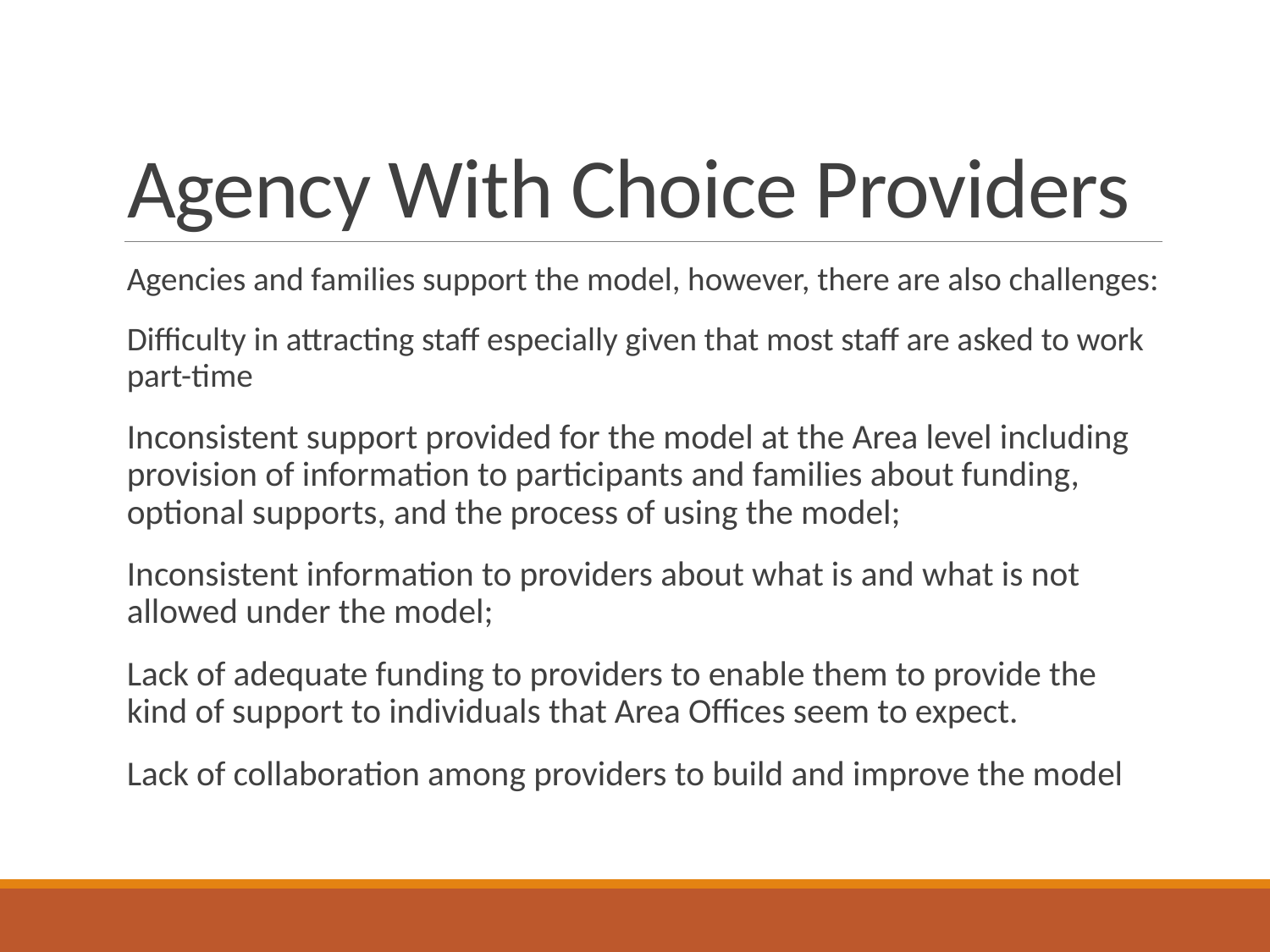

# Agency With Choice Providers
Agencies and families support the model, however, there are also challenges:
Difficulty in attracting staff especially given that most staff are asked to work part-time
Inconsistent support provided for the model at the Area level including provision of information to participants and families about funding, optional supports, and the process of using the model;
Inconsistent information to providers about what is and what is not allowed under the model;
Lack of adequate funding to providers to enable them to provide the kind of support to individuals that Area Offices seem to expect.
Lack of collaboration among providers to build and improve the model